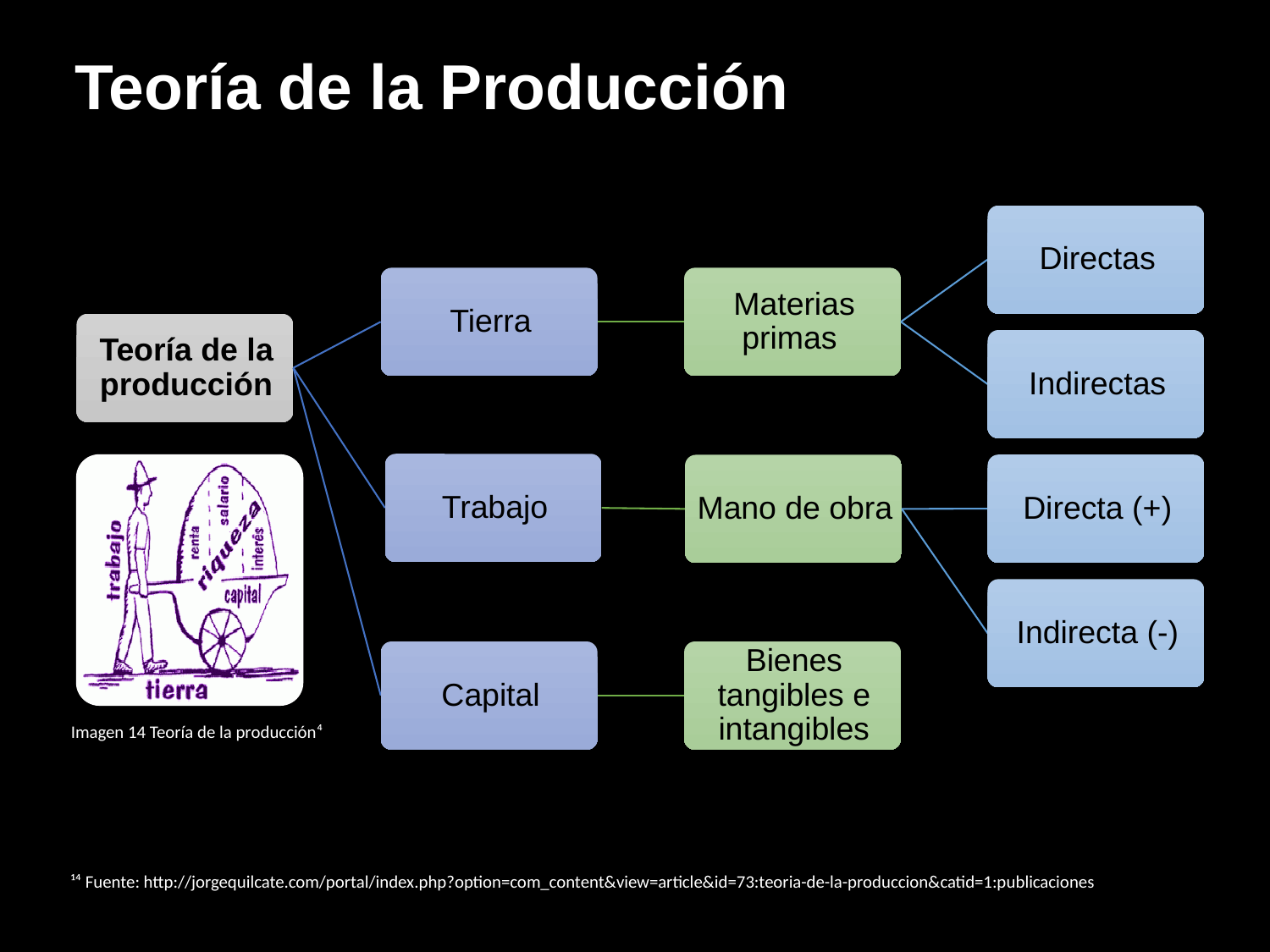

Teoría de la Producción
Teoría de la producción

Tierra

Materias primas

Directas

Indirectas

Trabajo

Mano de obra

Directa (+)

Indirecta (-)

Capital

Bienes tangibles e intangibles

Imagen 14 Teoría de la producción⁴
¹⁴ Fuente: http://jorgequilcate.com/portal/index.php?option=com_content&view=article&id=73:teoria-de-la-produccion&catid=1:publicaciones